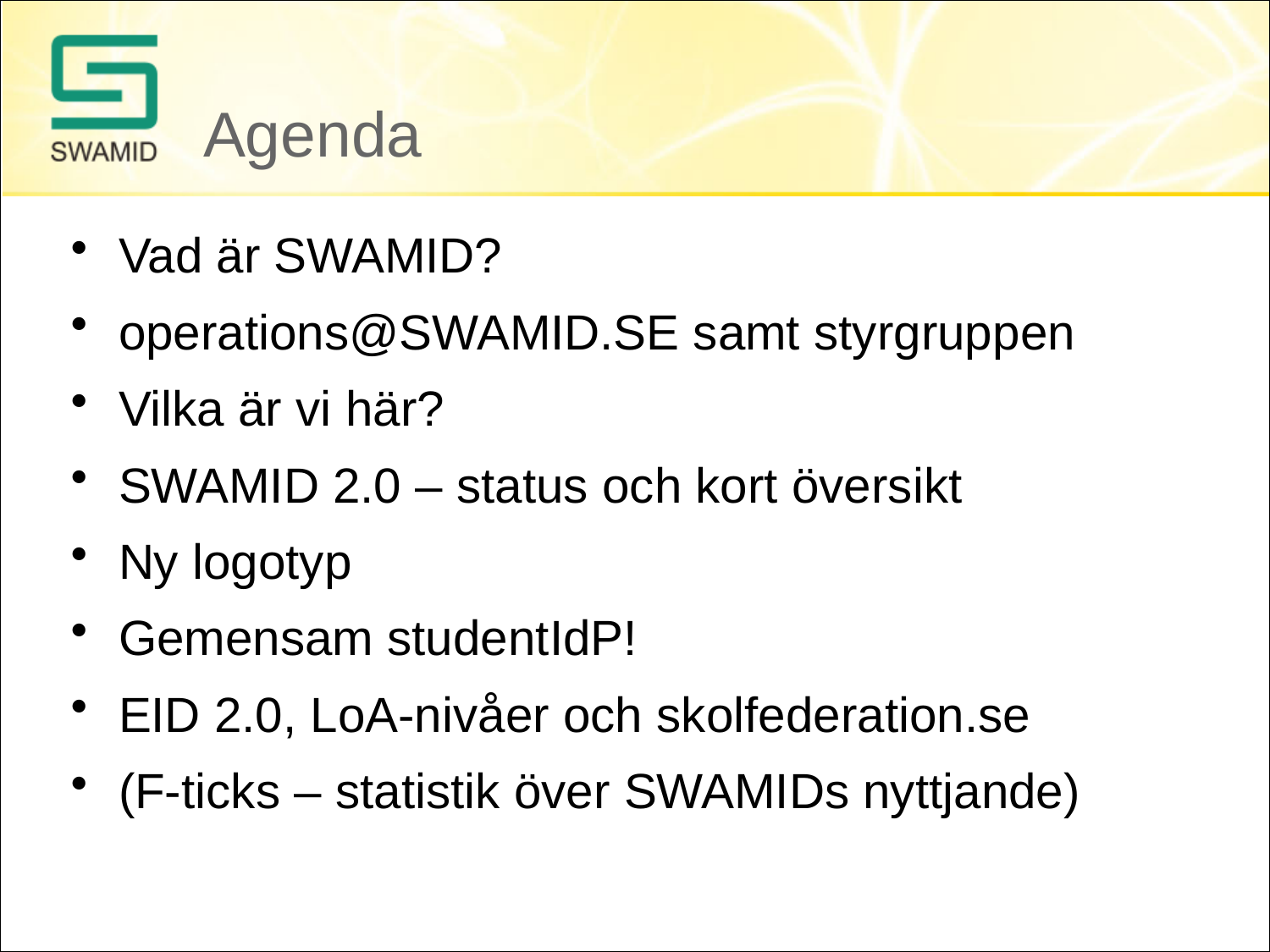

# Agenda
Vad är SWAMID?
operations@SWAMID.SE samt styrgruppen
Vilka är vi här?
SWAMID 2.0 – status och kort översikt
Ny logotyp
Gemensam studentIdP!
EID 2.0, LoA-nivåer och skolfederation.se
(F-ticks – statistik över SWAMIDs nyttjande)